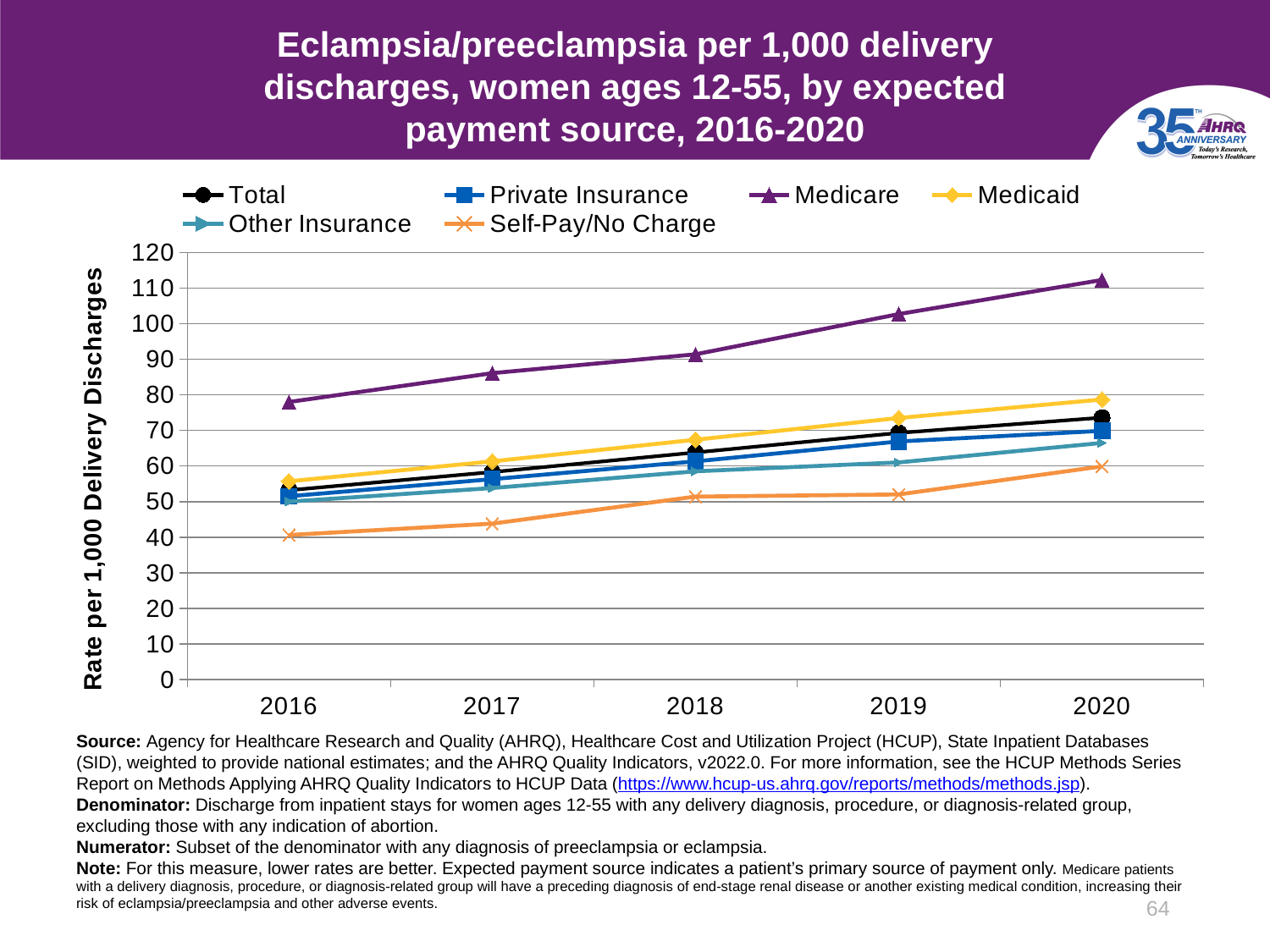

# Eclampsia/preeclampsia per 1,000 delivery discharges, women ages 12-55, by expected payment source, 2016-2020

### Chart

| Category | Total | Private Insurance | Medicare | Medicaid | Other Insurance | Self-Pay/No Charge |
|---|---|---|---|---|---|---|
| 2016 | 53.2 | 51.5 | 78.0 | 55.7 | 50.0 | 40.6 |
| 2017 | 58.3 | 56.3 | 86.1 | 61.3 | 53.8 | 43.8 |
| 2018 | 63.8 | 61.3 | 91.4 | 67.4 | 58.5 | 51.4 |
| 2019 | 69.3 | 66.9 | 102.7 | 73.5 | 61.0 | 52.0 |
| 2020 | 73.6 | 69.9 | 112.3 | 78.7 | 66.5 | 59.9 |
Source: Agency for Healthcare Research and Quality (AHRQ), Healthcare Cost and Utilization Project (HCUP), State Inpatient Databases (SID), weighted to provide national estimates; and the AHRQ Quality Indicators, v2022.0. For more information, see the HCUP Methods Series Report on Methods Applying AHRQ Quality Indicators to HCUP Data (https://www.hcup-us.ahrq.gov/reports/methods/methods.jsp).
Denominator: Discharge from inpatient stays for women ages 12-55 with any delivery diagnosis, procedure, or diagnosis-related group, excluding those with any indication of abortion.
Numerator: Subset of the denominator with any diagnosis of preeclampsia or eclampsia.
Note: For this measure, lower rates are better. Expected payment source indicates a patient’s primary source of payment only. Medicare patients with a delivery diagnosis, procedure, or diagnosis-related group will have a preceding diagnosis of end-stage renal disease or another existing medical condition, increasing their risk of eclampsia/preeclampsia and other adverse events.

64